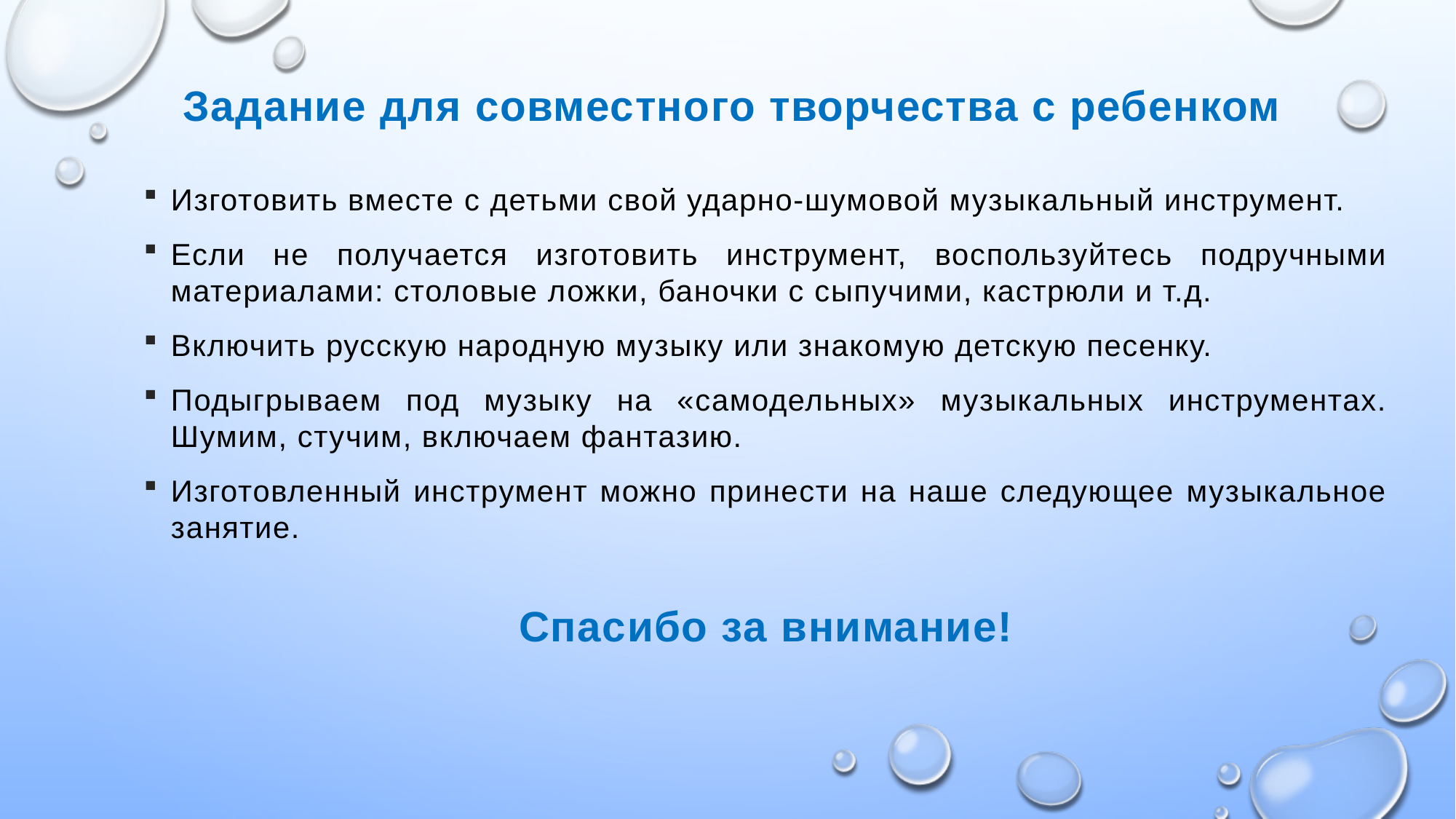

Задание для совместного творчества с ребенком

Изготовить вместе с детьми свой ударно-шумовой музыкальный инструмент.
Если не получается изготовить инструмент, воспользуйтесь подручными материалами: столовые ложки, баночки с сыпучими, кастрюли и т.д.
Включить русскую народную музыку или знакомую детскую песенку.
Подыгрываем под музыку на «самодельных» музыкальных инструментах. Шумим, стучим, включаем фантазию.
Изготовленный инструмент можно принести на наше следующее музыкальное занятие.

Спасибо за внимание!